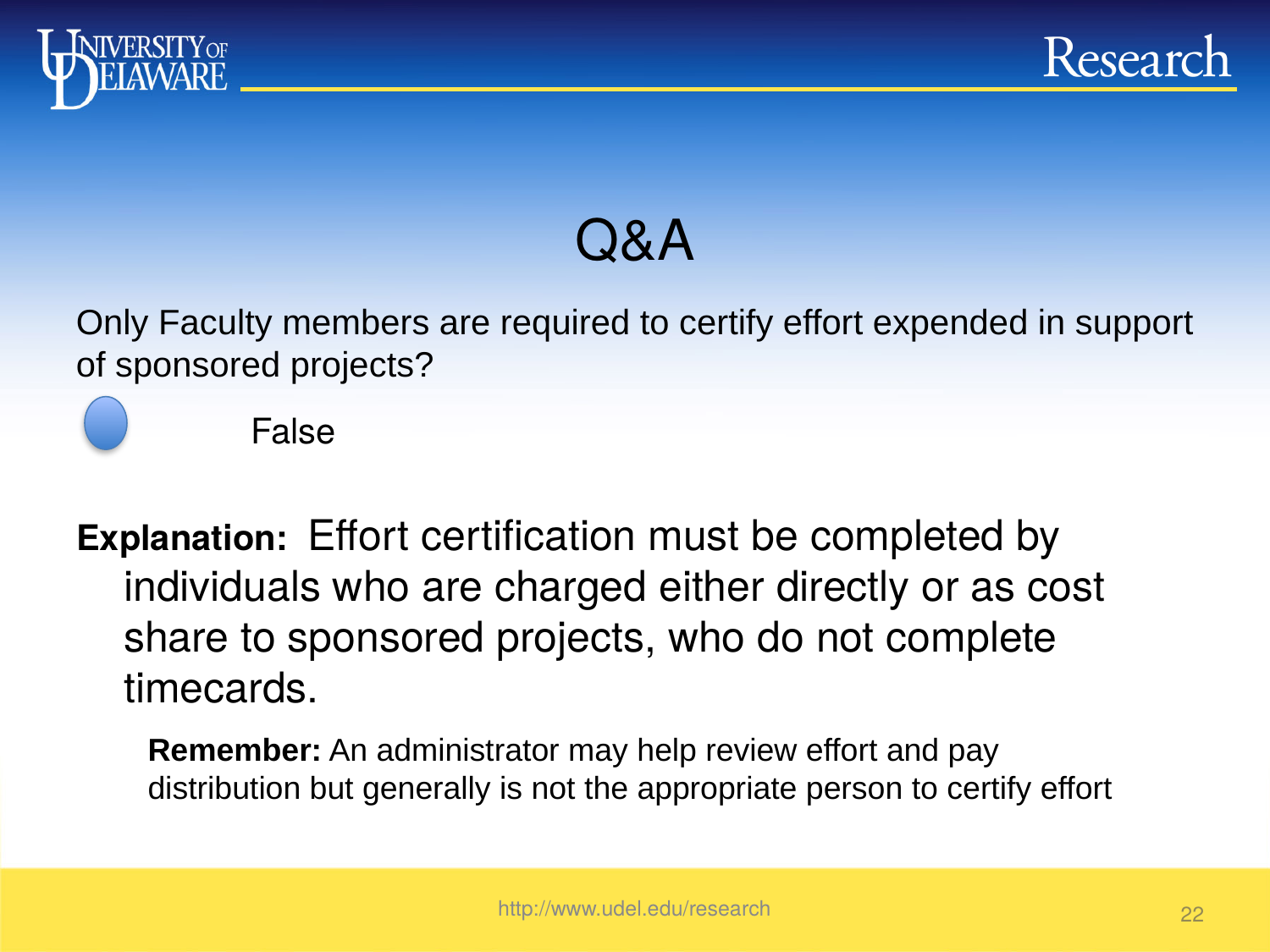

# Q&A
Only Faculty members are required to certify effort expended in support of sponsored projects?

		False

Explanation:  Effort certification must be completed by individuals who are charged either directly or as cost share to sponsored projects, who do not complete timecards.
Remember: An administrator may help review effort and pay
distribution but generally is not the appropriate person to certify effort
http://www.udel.edu/research
22